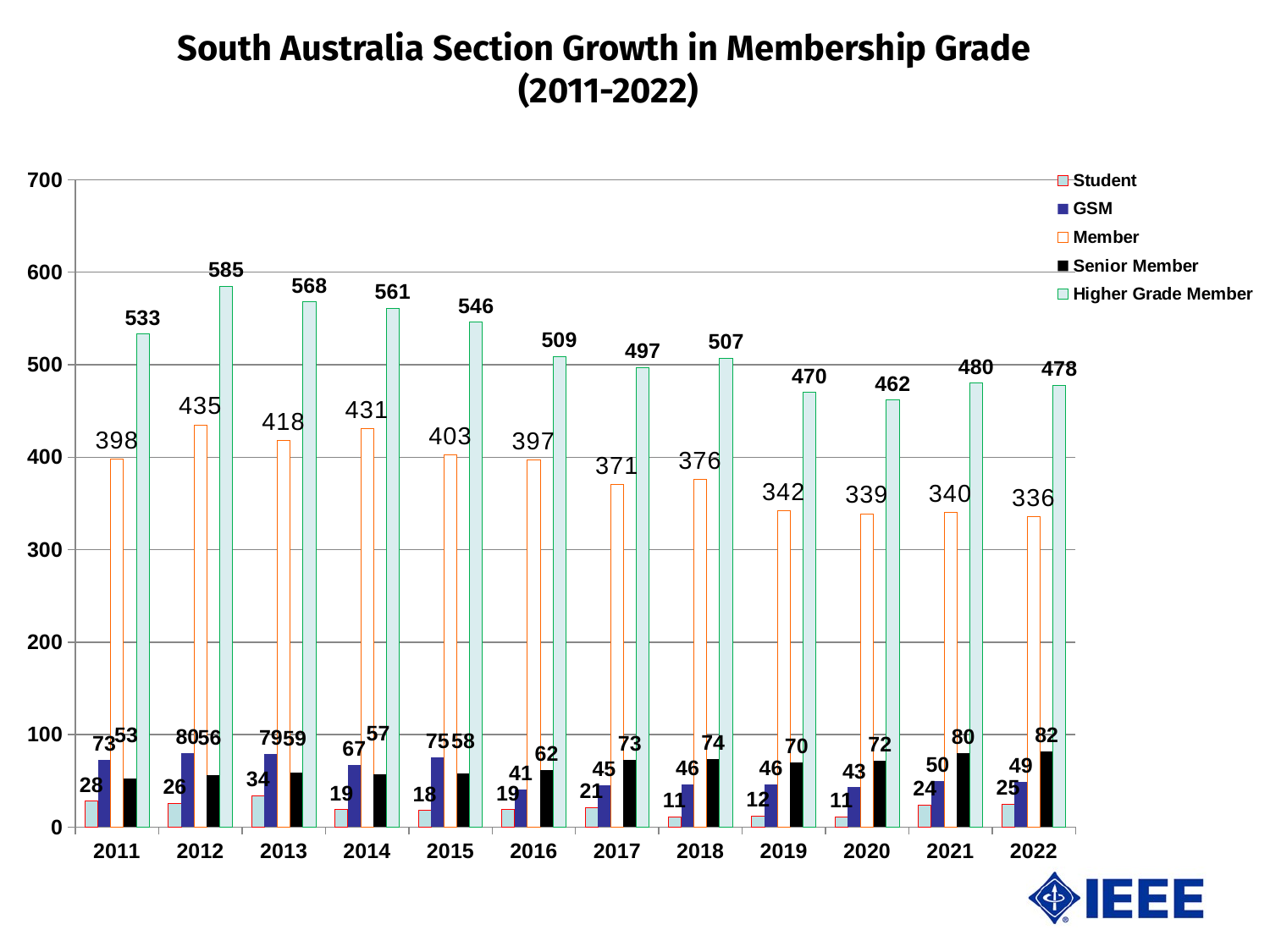

# South Australia Section Growth in Membership Grade (2011-2022)

### Chart

| Category | Student | GSM | Member | Senior Member | Higher Grade Member |
|---|---|---|---|---|---|
| 2011 | 28.0 | 73.0 | 398.0 | 53.0 | 533.0 |
| 2012 | 26.0 | 80.0 | 435.0 | 56.0 | 585.0 |
| 2013 | 34.0 | 79.0 | 418.0 | 59.0 | 568.0 |
| 2014 | 19.0 | 67.0 | 431.0 | 57.0 | 561.0 |
| 2015 | 18.0 | 75.0 | 403.0 | 58.0 | 546.0 |
| 2016 | 19.0 | 41.0 | 397.0 | 62.0 | 509.0 |
| 2017 | 21.0 | 45.0 | 371.0 | 73.0 | 497.0 |
| 2018 | 11.0 | 46.0 | 376.0 | 74.0 | 507.0 |
| 2019 | 12.0 | 46.0 | 342.0 | 70.0 | 470.0 |
| 2020 | 11.0 | 43.0 | 339.0 | 72.0 | 462.0 |
| 2021 | 24.0 | 50.0 | 340.0 | 80.0 | 480.0 |
| 2022 | 25.0 | 49.0 | 336.0 | 82.0 | 478.0 |